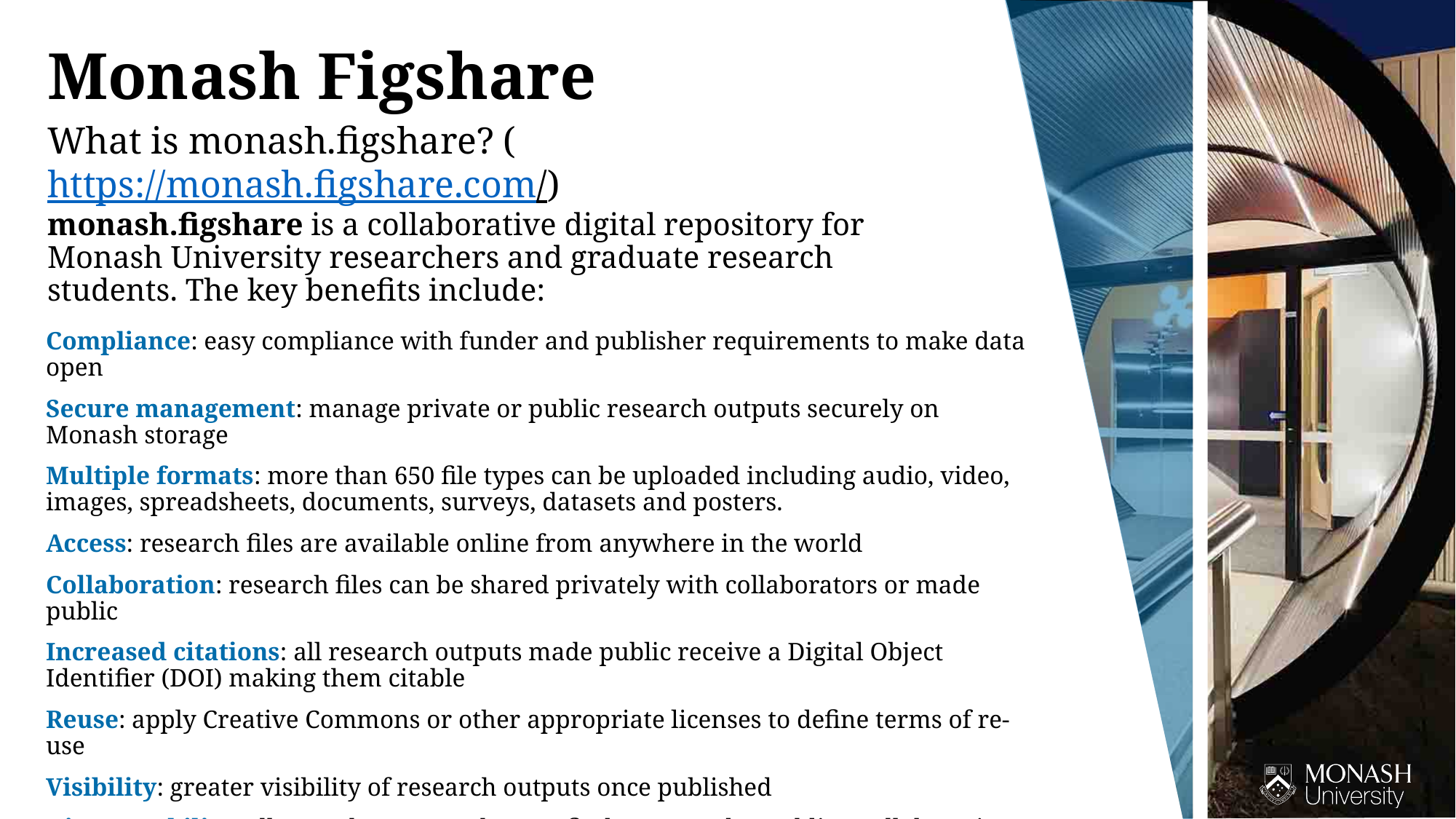

Monash Figshare
What is monash.figshare? (https://monash.figshare.com/)

monash.figshare is a collaborative digital repository for Monash University researchers and graduate research students. The key benefits include:
Compliance: easy compliance with funder and publisher requirements to make data open
Secure management: manage private or public research outputs securely on Monash storage
Multiple formats: more than 650 file types can be uploaded including audio, video, images, spreadsheets, documents, surveys, datasets and posters.
Access: research files are available online from anywhere in the world
Collaboration: research files can be shared privately with collaborators or made public
Increased citations: all research outputs made public receive a Digital Object Identifier (DOI) making them citable
Reuse: apply Creative Commons or other appropriate licenses to define terms of re-use
Visibility: greater visibility of research outputs once published
Discoverability: allows other researchers to find your work, enabling collaborative research
Embargo: research outputs can be embargoed when necessary